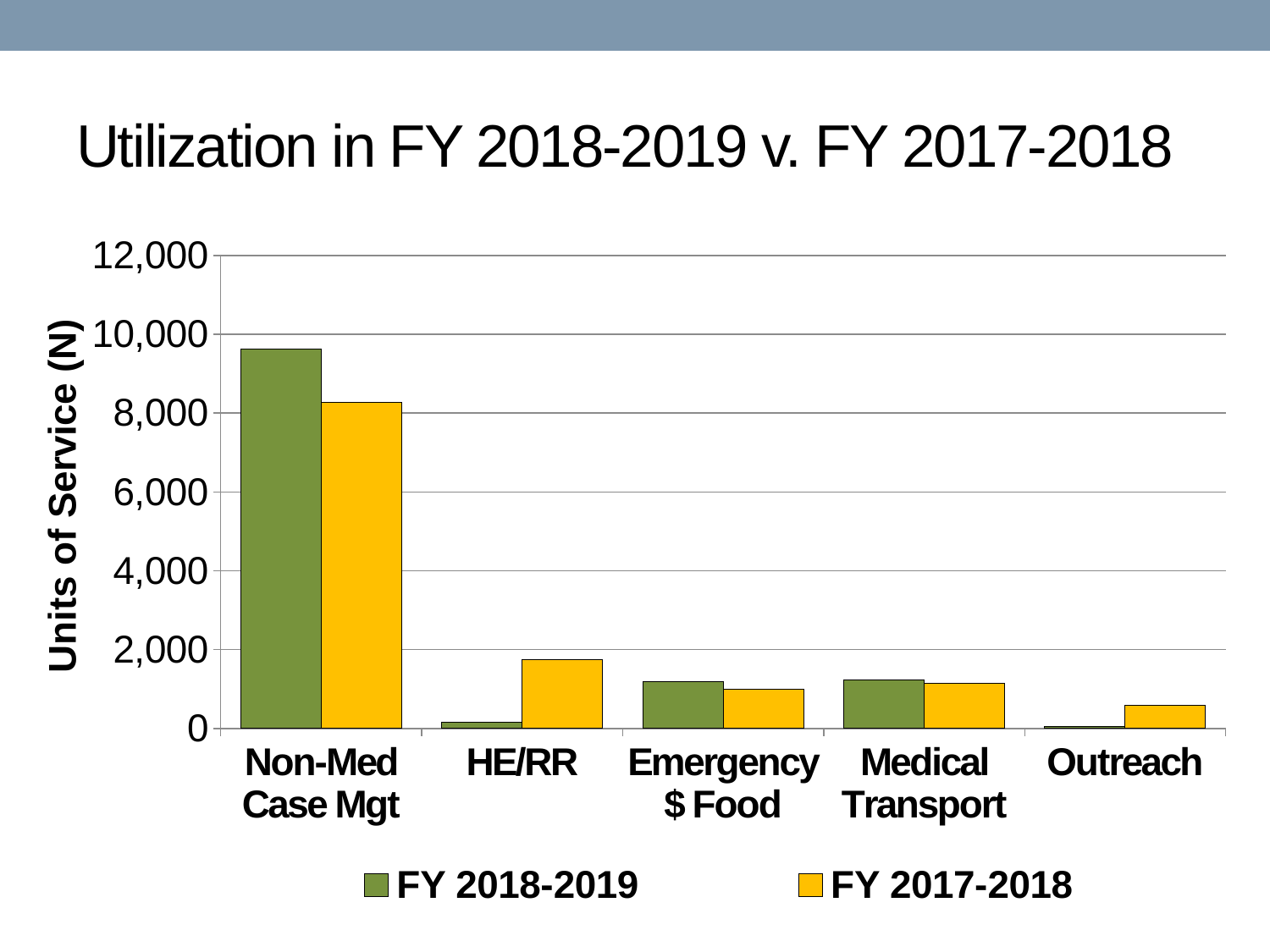

# Utilization in FY 2018-2019 v. FY 2017-2018

### Chart

| Category | FY 2018-2019 | FY 2017-2018 |
|---|---|---|
| Non-Med Case Mgt | 9619.0 | 8276.0 |
| HE/RR | 152.0 | 1755.0 |
| Emergency $ Food | 1185.0 | 991.0 |
| Medical Transport | 1231.0 | 1150.0 |
| Outreach | 40.0 | 585.0 |